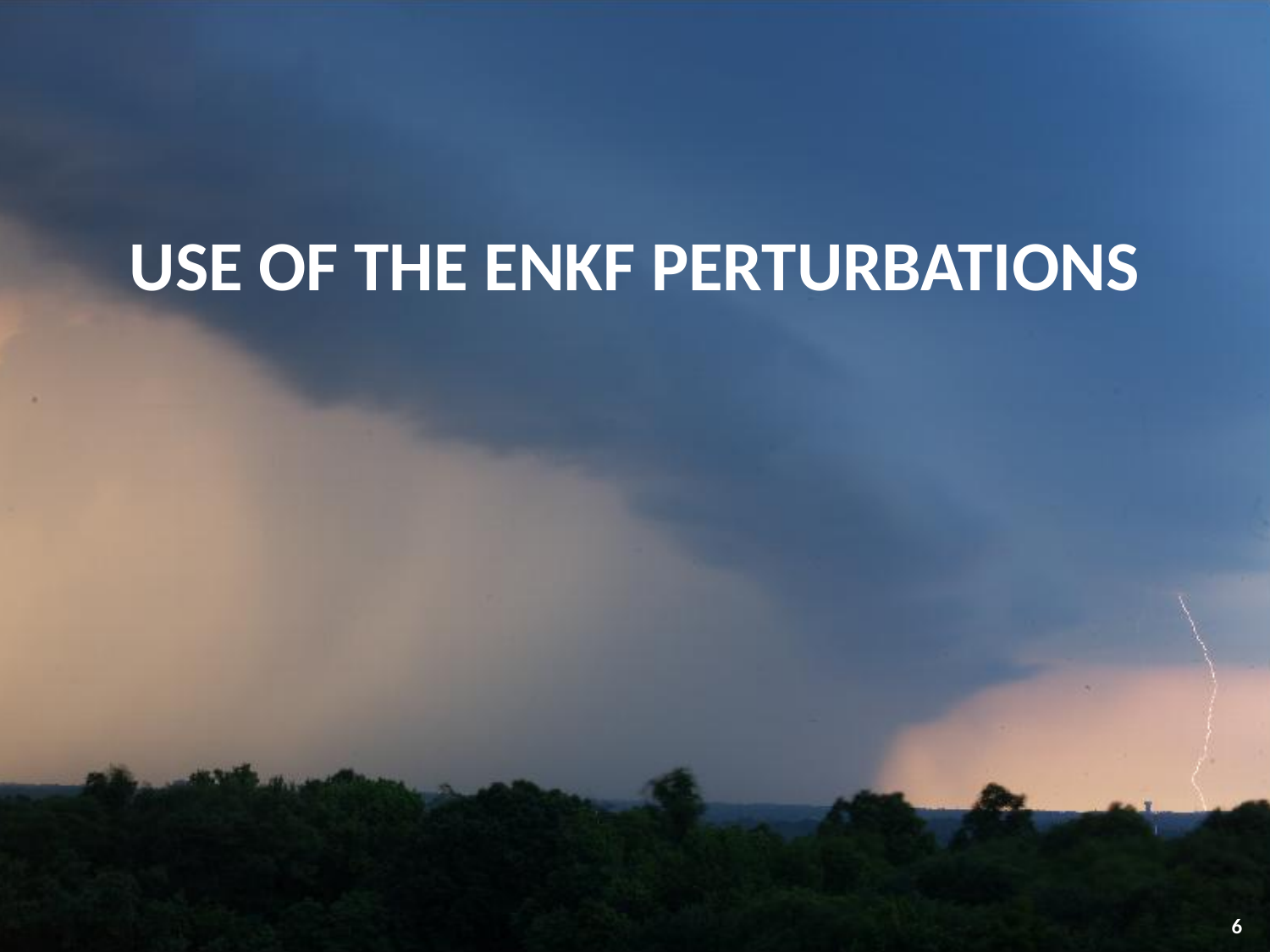

# Use of the EnKF perturbations

6